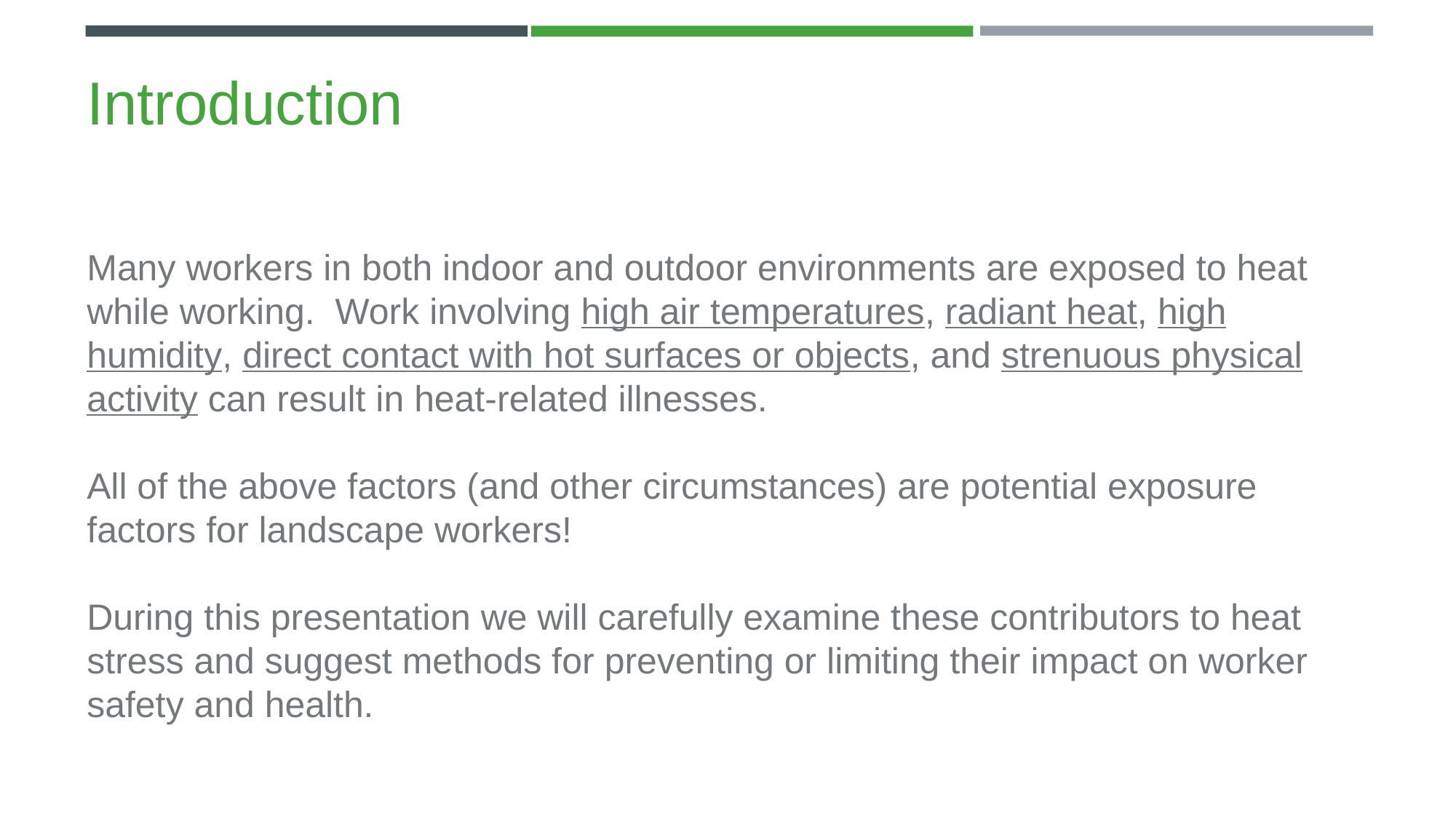

Introduction
#

Many workers in both indoor and outdoor environments are exposed to heat while working.  Work involving high air temperatures, radiant heat, high humidity, direct contact with hot surfaces or objects, and strenuous physical activity can result in heat-related illnesses.

All of the above factors (and other circumstances) are potential exposure factors for landscape workers!

During this presentation we will carefully examine these contributors to heat stress and suggest methods for preventing or limiting their impact on worker safety and health.